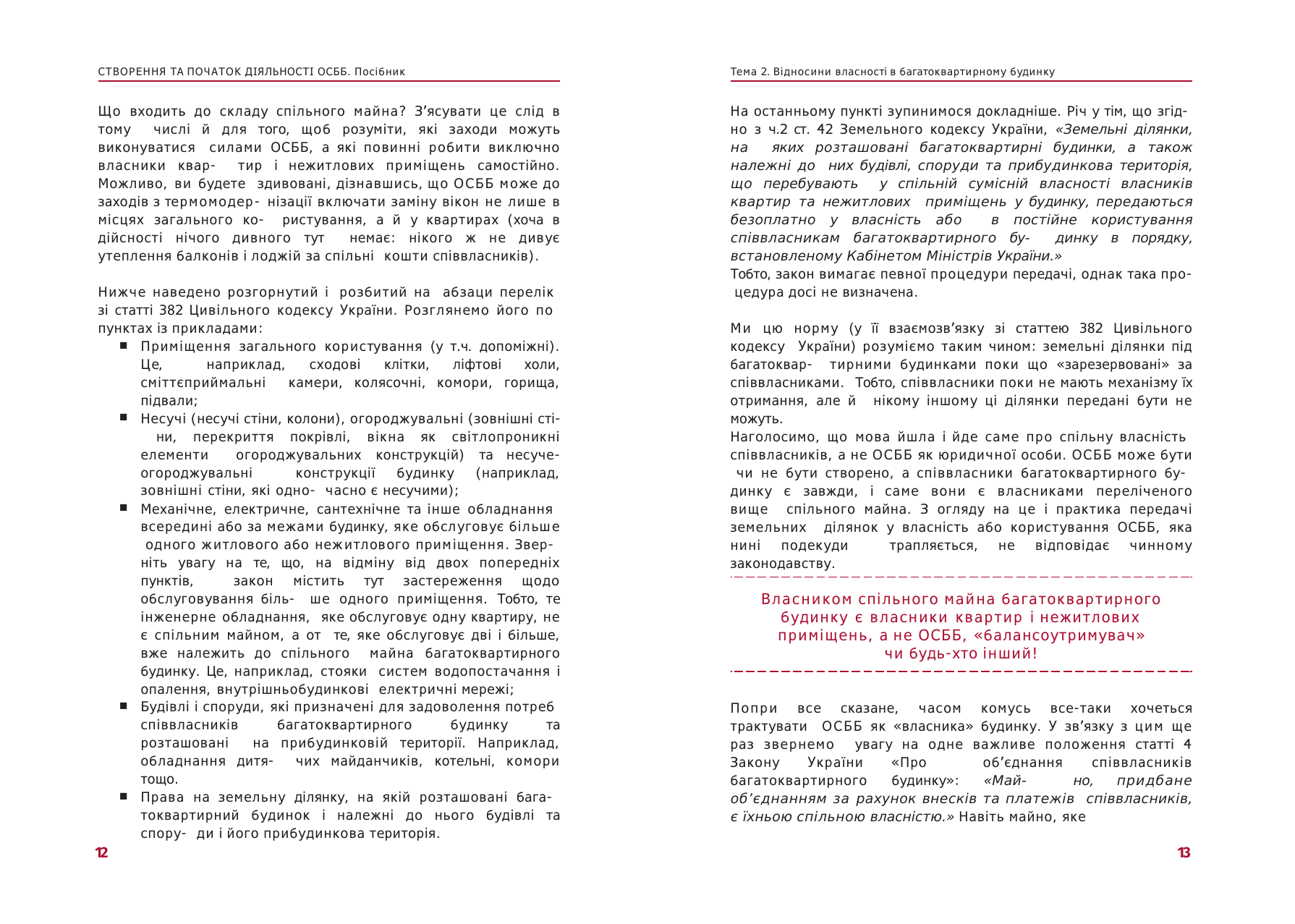

СТВОРЕННЯ ТА ПОЧАТОК ДІЯЛЬНОСТІ ОСББ. Посібник
Тема 2. Відносини власності в багатоквартирному будинку
Що входить до складу спільного майна? З’ясувати це слід в тому  числі й для того, щоб розуміти, які заходи можуть виконуватися  силами ОСББ, а які повинні робити виключно власники квар-  тир і нежитлових приміщень самостійно. Можливо, ви будете  здивовані, дізнавшись, що ОСББ може до заходів з термомодер-  нізації включати заміну вікон не лише в місцях загального ко-  ристування, а й у квартирах (хоча в дійсності нічого дивного тут  немає: нікого ж не дивує утеплення балконів і лоджій за спільні  кошти співвласників).
На останньому пункті зупинимося докладніше. Річ у тім, що згід-  но з ч.2 ст. 42 Земельного кодексу України, «Земельні ділянки, на  яких розташовані багатоквартирні будинки, а також належні до  них будівлі, споруди та прибудинкова територія, що перебувають  у спільній сумісній власності власників квартир та нежитлових  приміщень у будинку, передаються безоплатно у власність або  в постійне користування співвласникам багатоквартирного бу-  динку в порядку, встановленому Кабінетом Міністрів України.»
Тобто, закон вимагає певної процедури передачі, однак така про-  цедура досі не визначена.
Нижче наведено розгорнутий і  розбитий на  абзаци перелік  зі статті 382 Цивільного кодексу України. Розглянемо його по  пунктах із прикладами:
Ми цю норму (у її взаємозв’язку зі статтею 382 Цивільного кодексу  України) розуміємо таким чином: земельні ділянки під багатоквар-  тирними будинками поки що «зарезервовані» за співвласниками.  Тобто, співвласники поки не мають механізму їх отримання, але й  нікому іншому ці ділянки передані бути не можуть.
Приміщення загального користування (у т.ч. допоміжні). Це,  наприклад, сходові клітки, ліфтові холи, сміттєприймальні  камери, колясочні, комори, горища, підвали;
Несучі (несучі стіни, колони), огороджувальні (зовнішні сті-  ни, перекриття покрівлі, вікна як світлопроникні елементи  огороджувальних конструкцій) та несуче-огороджувальні  конструкції будинку (наприклад, зовнішні стіни, які одно-  часно є несучими);
Механічне, електричне, сантехнічне та інше обладнання  всередині або за межами будинку, яке обслуговує більше  одного житлового або нежитлового приміщення. Звер-  ніть увагу на те, що, на відміну від двох попередніх пунктів,  закон містить тут застереження щодо обслуговування біль-  ше одного приміщення. Тобто, те інженерне обладнання,  яке обслуговує одну квартиру, не є спільним майном, а от  те, яке обслуговує дві і більше, вже належить до спільного  майна багатоквартирного будинку. Це, наприклад, стояки  систем водопостачання і опалення, внутрішньобудинкові  електричні мережі;
Будівлі і споруди, які призначені для задоволення потреб  співвласників багатоквартирного будинку та розташовані  на прибудинковій території. Наприклад, обладнання дитя-  чих майданчиків, котельні, комори тощо.
Права на земельну ділянку, на якій розташовані бага-  токвартирний будинок і належні до нього будівлі та спору-  ди і його прибудинкова територія.
Наголосимо, що мова йшла і йде саме про спільну власність  співвласників, а не ОСББ як юридичної особи. ОСББ може бути  чи не бути створено, а співвласники багатоквартирного бу-  динку є завжди, і саме вони є власниками переліченого вище  спільного майна. З огляду на це і практика передачі земельних  ділянок у власність або користування ОСББ, яка нині подекуди  трапляється, не відповідає чинному законодавству.

Власником спільного майна багатоквартирного  будинку є власники квартир і нежитлових  приміщень, а не ОСББ, «балансоутримувач»
чи будь-хто інший!

Попри все сказане, часом комусь все-таки хочеться трактувати  ОСББ як «власника» будинку. У зв’язку з цим ще раз звернемо  увагу на одне важливе положення статті 4 Закону України «Про  об’єднання співвласників багатоквартирного будинку»: «Май-  но, придбане об’єднанням за рахунок внесків та платежів  співвласників, є їхньою спільною власністю.» Навіть майно, яке
12
13